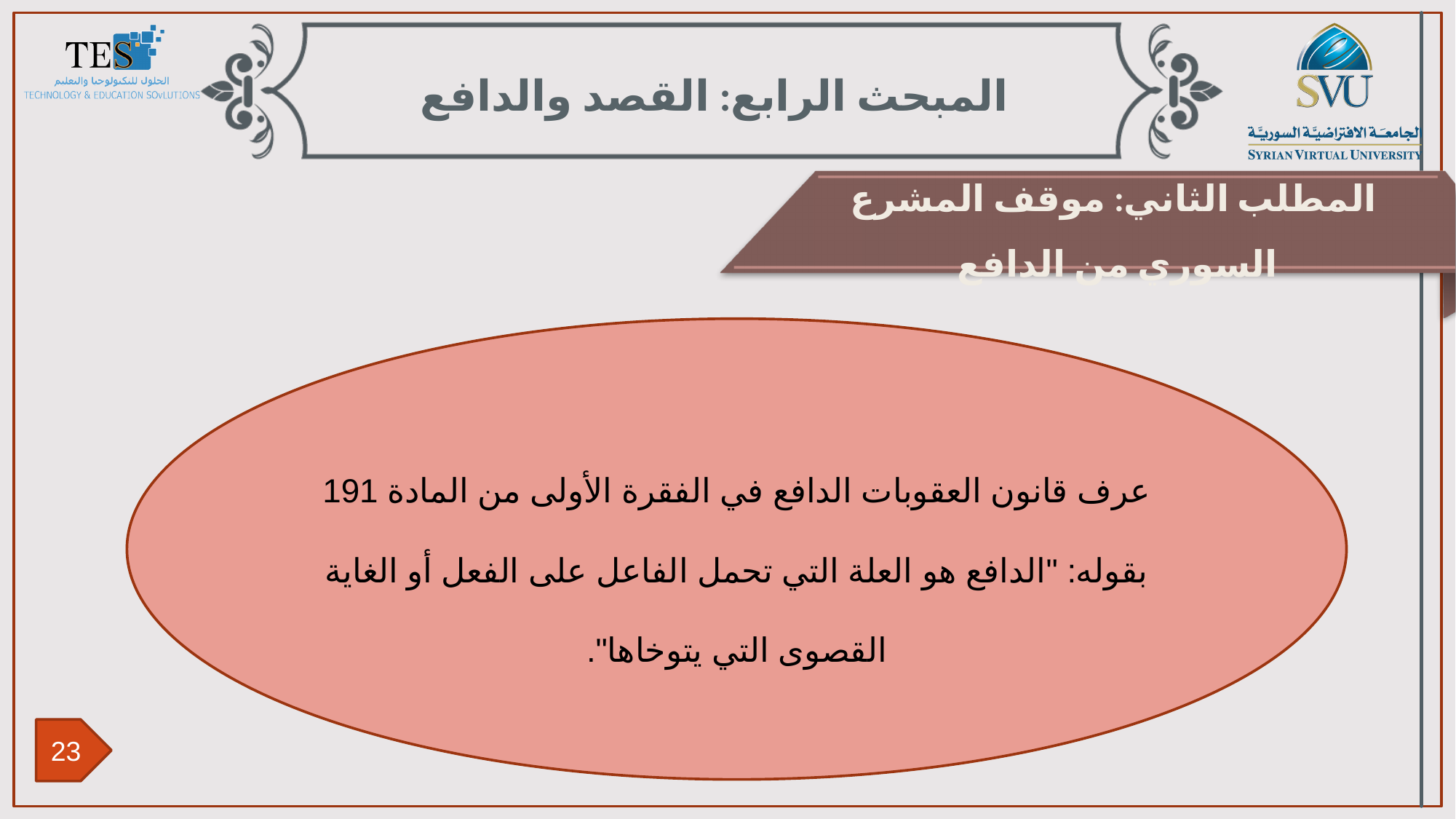

المبحث الرابع: القصد والدافع
المطلب الثاني: موقف المشرع السوري من الدافع
عرف قانون العقوبات الدافع في الفقرة الأولى من المادة 191 بقوله: "الدافع هو العلة التي تحمل الفاعل على الفعل أو الغاية القصوى التي يتوخاها".